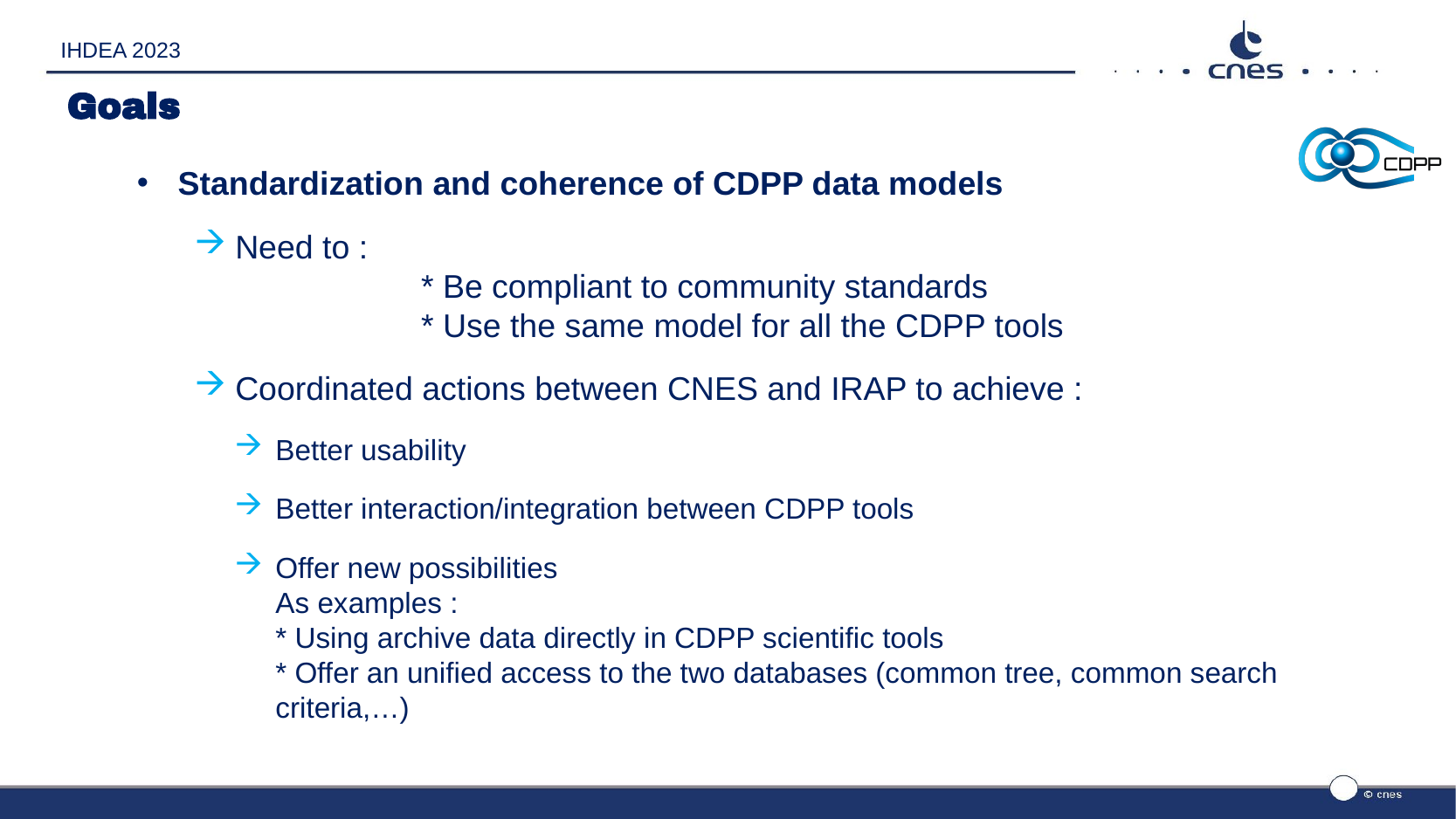

IHDEA 2023
# Goals
Standardization and coherence of CDPP data models
Need to :
	      * Be compliant to community standards
	      * Use the same model for all the CDPP tools
Coordinated actions between CNES and IRAP to achieve :
Better usability
Better interaction/integration between CDPP tools
Offer new possibilities
As examples :
* Using archive data directly in CDPP scientific tools
* Offer an unified access to the two databases (common tree, common search criteria,…)